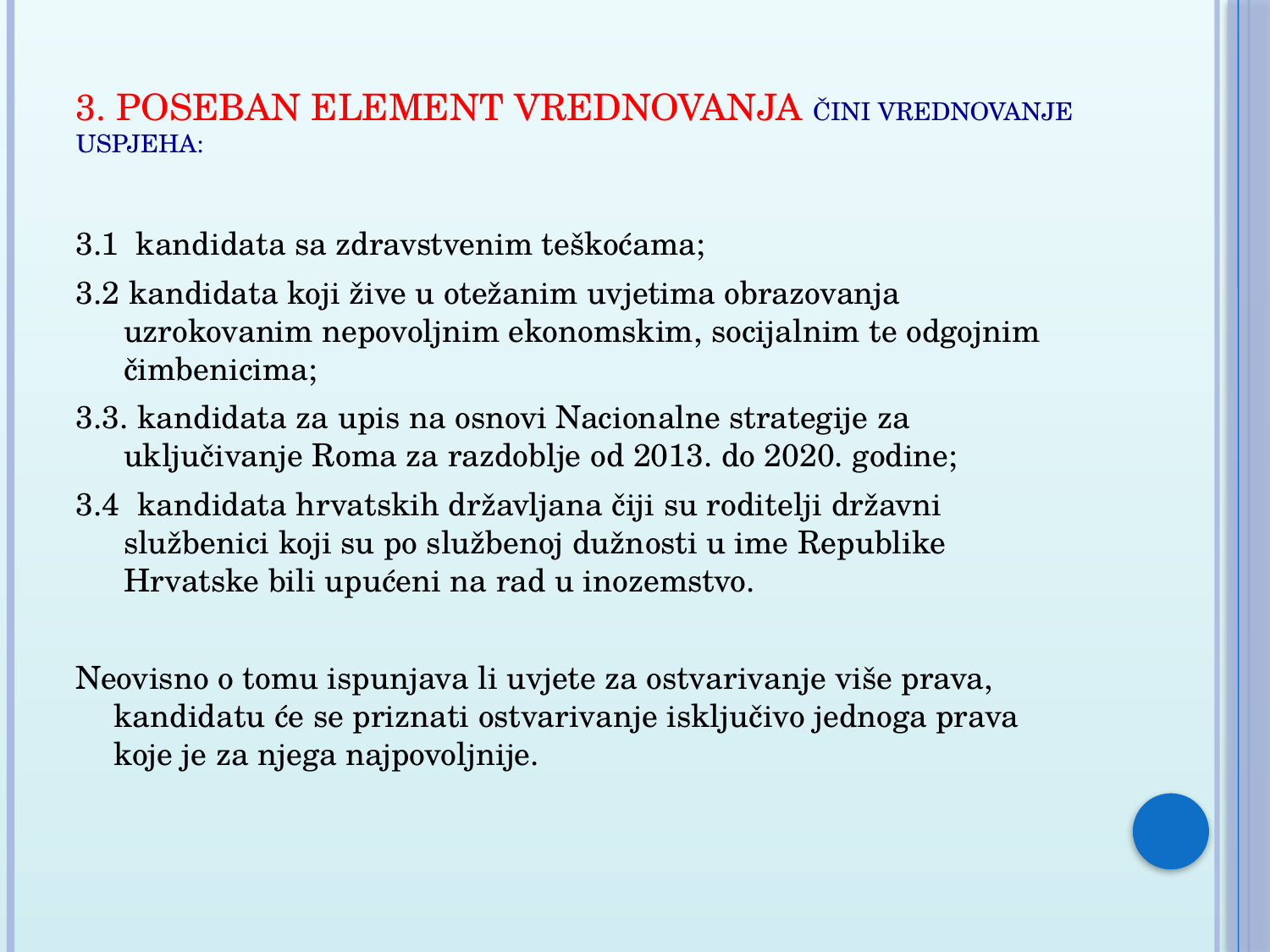

# 3. poseban element vrednovanja čini vrednovanje uspjeha:

3.1  kandidata sa zdravstvenim teškoćama;
3.2 kandidata koji žive u otežanim uvjetima obrazovanja uzrokovanim nepovoljnim ekonomskim, socijalnim te odgojnim čimbenicima;
3.3. kandidata za upis na osnovi Nacionalne strategije za uključivanje Roma za razdoblje od 2013. do 2020. godine;
3.4  kandidata hrvatskih državljana čiji su roditelji državni službenici koji su po službenoj dužnosti u ime Republike Hrvatske bili upućeni na rad u inozemstvo.

Neovisno o tomu ispunjava li uvjete za ostvarivanje više prava, kandidatu će se priznati ostvarivanje isključivo jednoga prava  koje je za njega najpovoljnije.